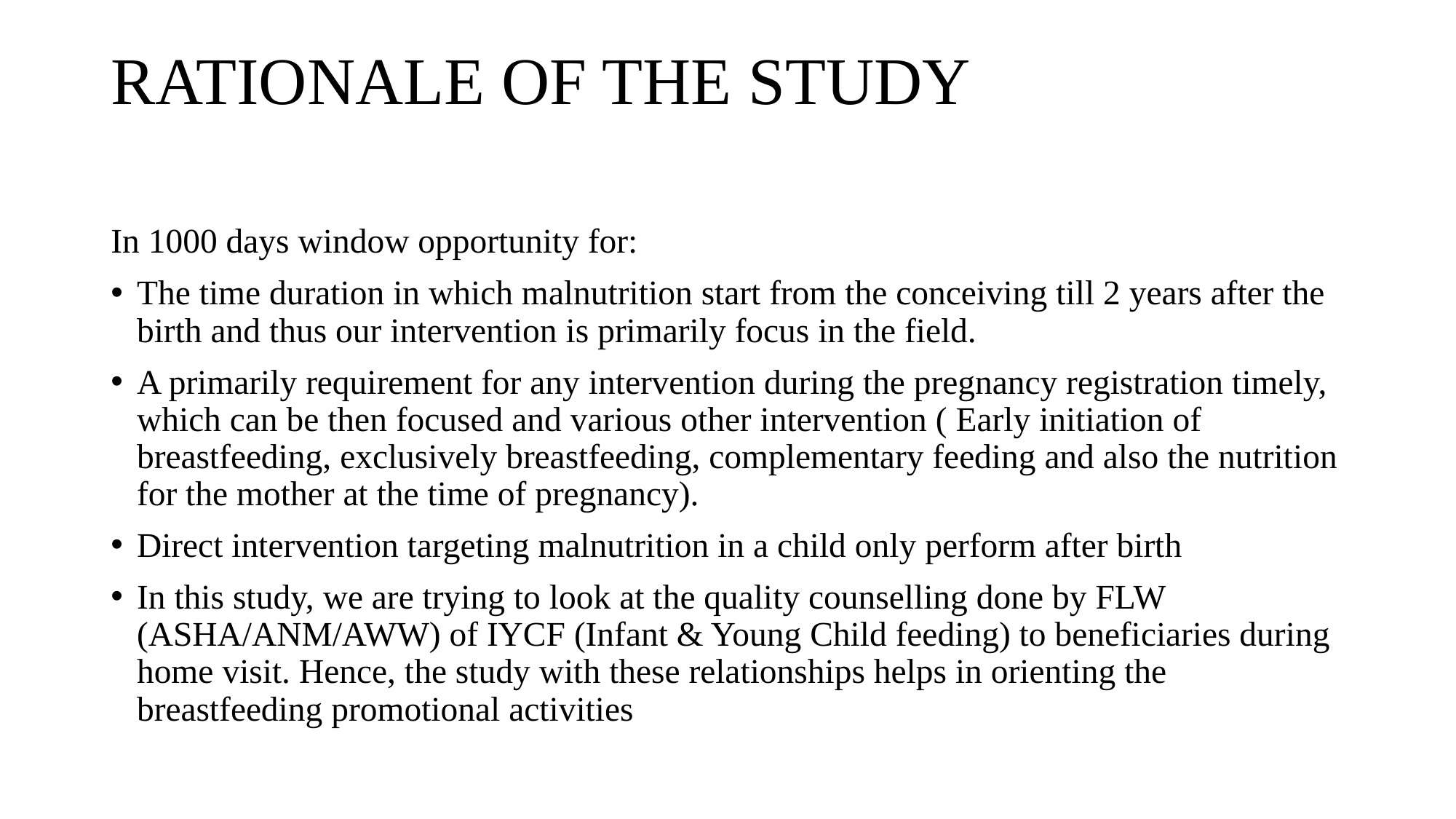

# RATIONALE OF THE STUDY
In 1000 days window opportunity for:
The time duration in which malnutrition start from the conceiving till 2 years after the birth and thus our intervention is primarily focus in the field.
A primarily requirement for any intervention during the pregnancy registration timely, which can be then focused and various other intervention ( Early initiation of breastfeeding, exclusively breastfeeding, complementary feeding and also the nutrition for the mother at the time of pregnancy).
Direct intervention targeting malnutrition in a child only perform after birth
In this study, we are trying to look at the quality counselling done by FLW (ASHA/ANM/AWW) of IYCF (Infant & Young Child feeding) to beneficiaries during home visit. Hence, the study with these relationships helps in orienting the breastfeeding promotional activities